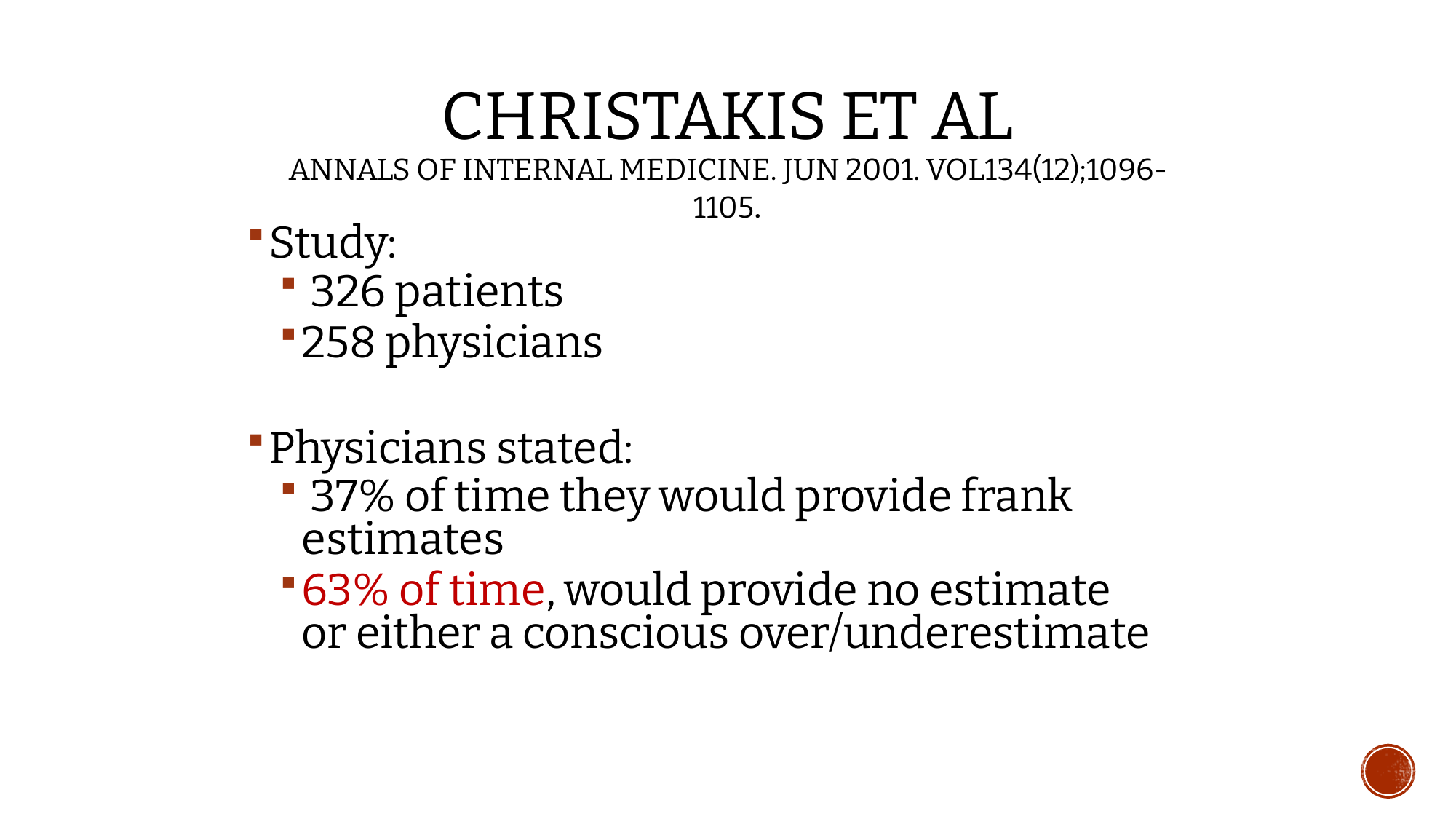

# Christakis et al Annals of Internal Medicine. Jun 2001. Vol134(12);1096-1105.
Study:
 326 patients
258 physicians

Physicians stated:
 37% of time they would provide frank estimates
63% of time, would provide no estimate or either a conscious over/underestimate